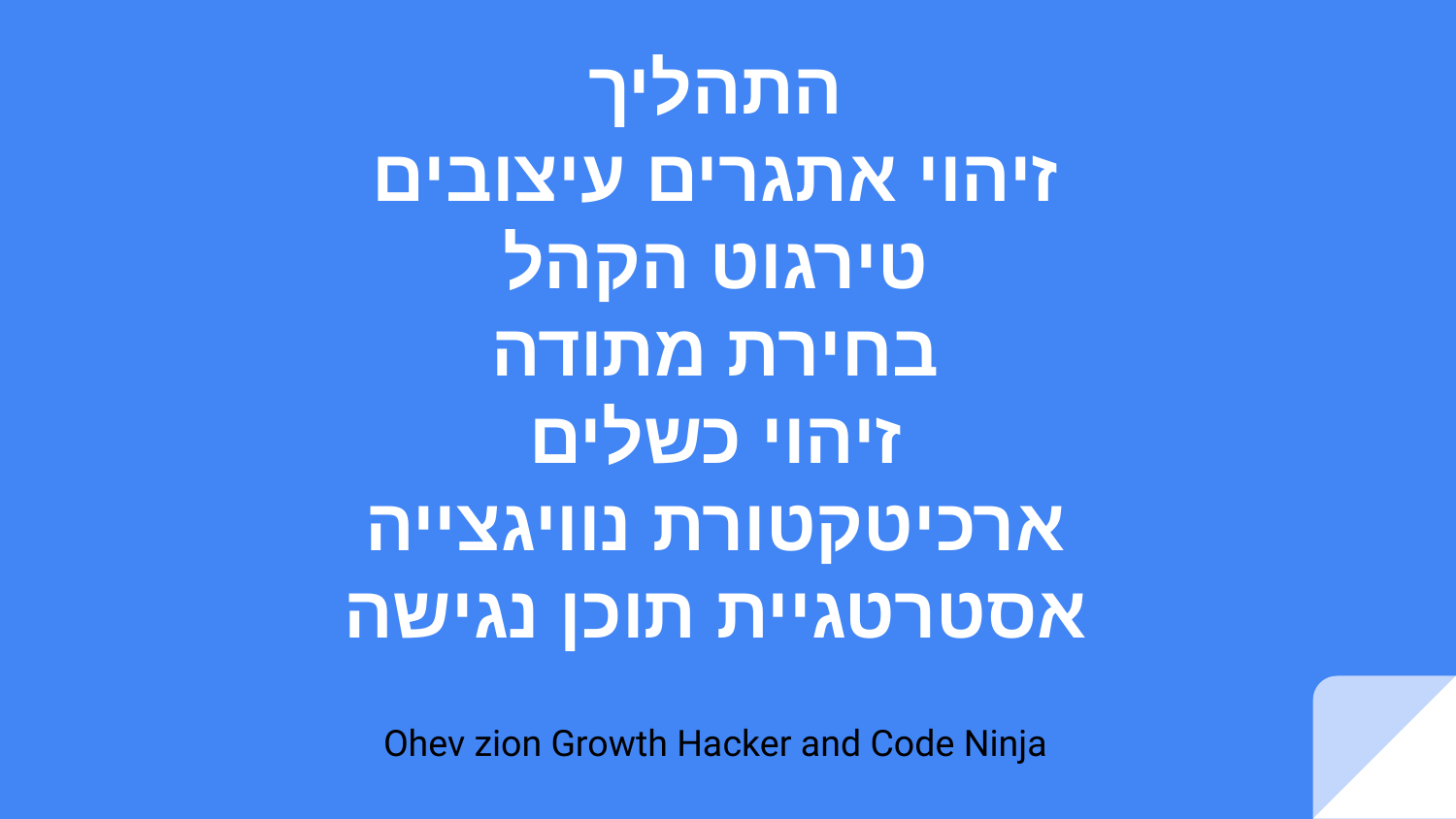

# התהליך
זיהוי אתגרים עיצובים
טירגוט הקהל
בחירת מתודה
זיהוי כשלים
ארכיטקטורת נוויגצייה
אסטרטגיית תוכן נגישה
Ohev zion Growth Hacker and Code Ninja